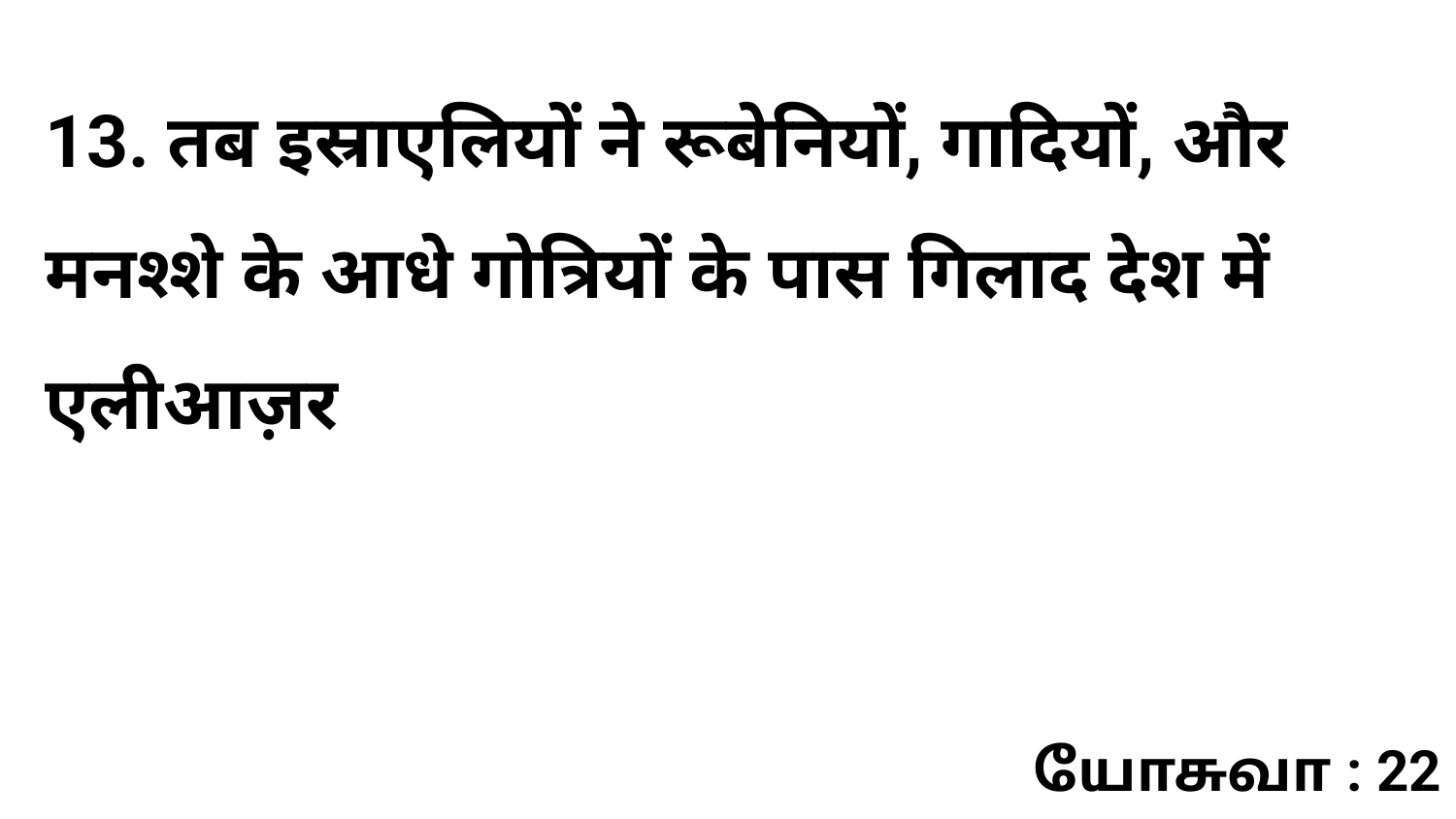

13. तब इस्राएलियों ने रूबेनियों, गादियों, और मनश्शे के आधे गोत्रियों के पास गिलाद देश में एलीआज़र
யோசுவா : 22